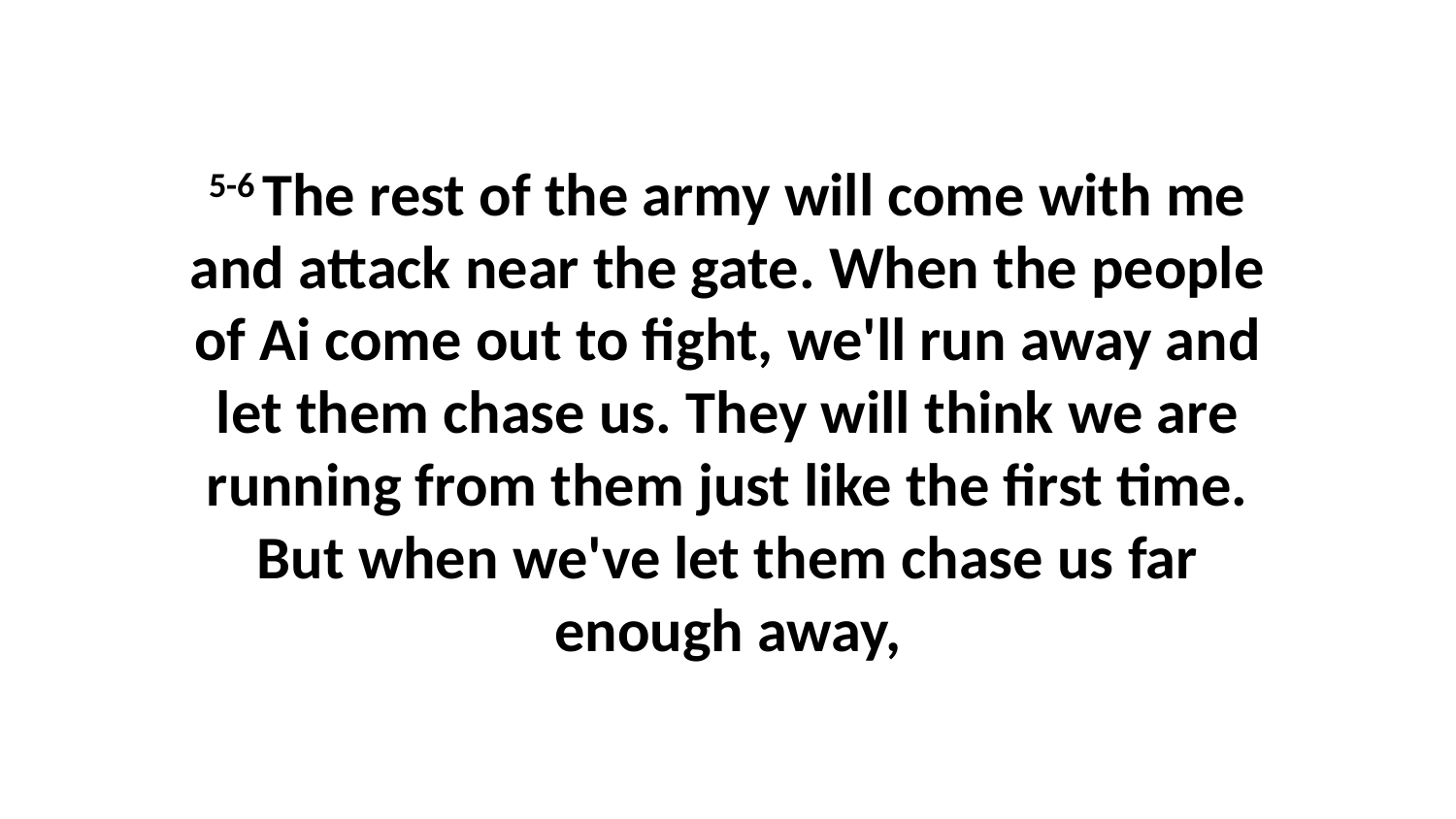

5-6 The rest of the army will come with me and attack near the gate. When the people of Ai come out to fight, we'll run away and let them chase us. They will think we are running from them just like the first time. But when we've let them chase us far enough away,